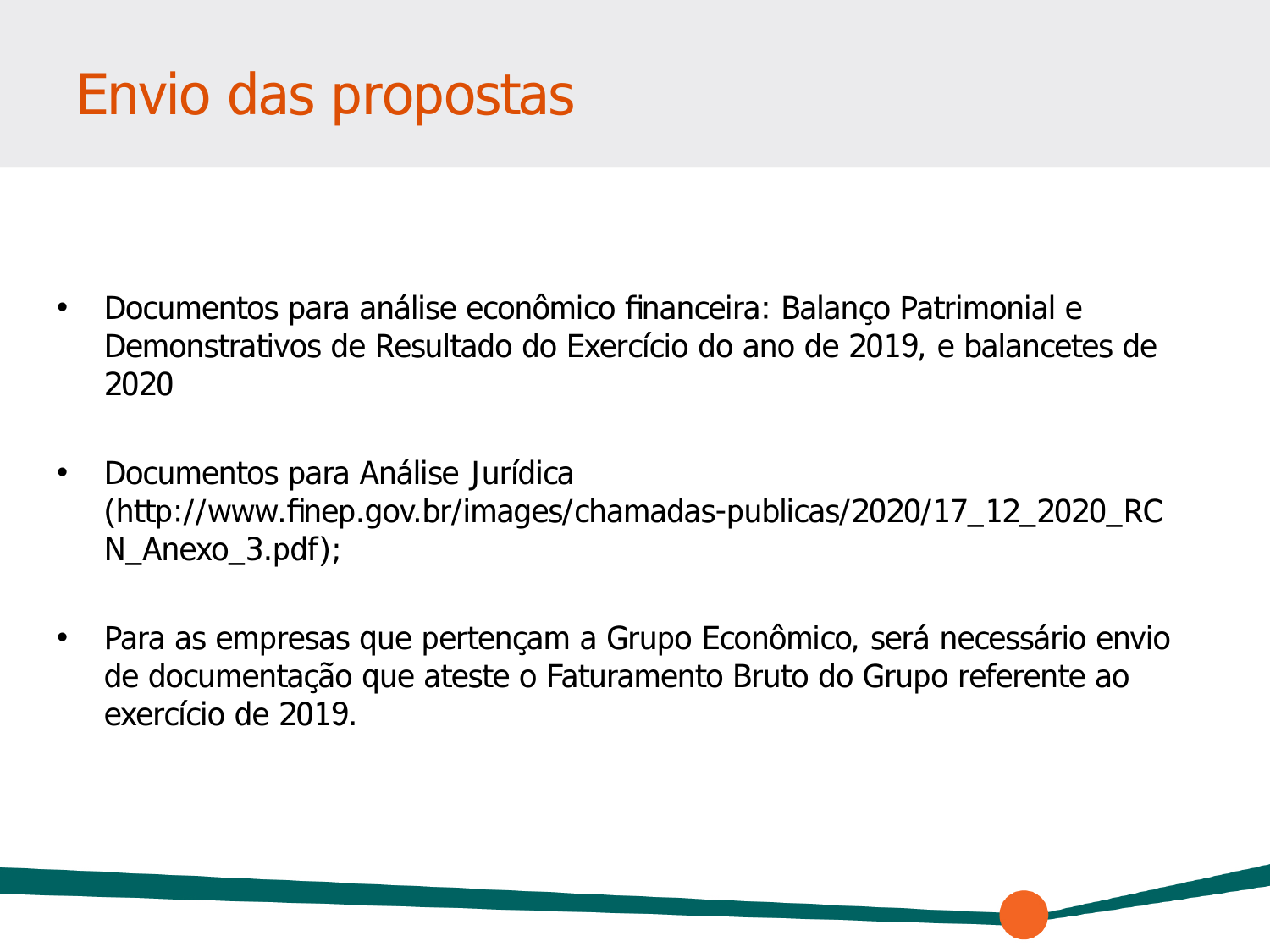

# Envio das propostas

Documentos para análise econômico financeira: Balanço Patrimonial e Demonstrativos de Resultado do Exercício do ano de 2019, e balancetes de 2020

Documentos para Análise Jurídica (http://www.finep.gov.br/images/chamadas-publicas/2020/17_12_2020_RCN_Anexo_3.pdf);

Para as empresas que pertençam a Grupo Econômico, será necessário envio de documentação que ateste o Faturamento Bruto do Grupo referente ao exercício de 2019.